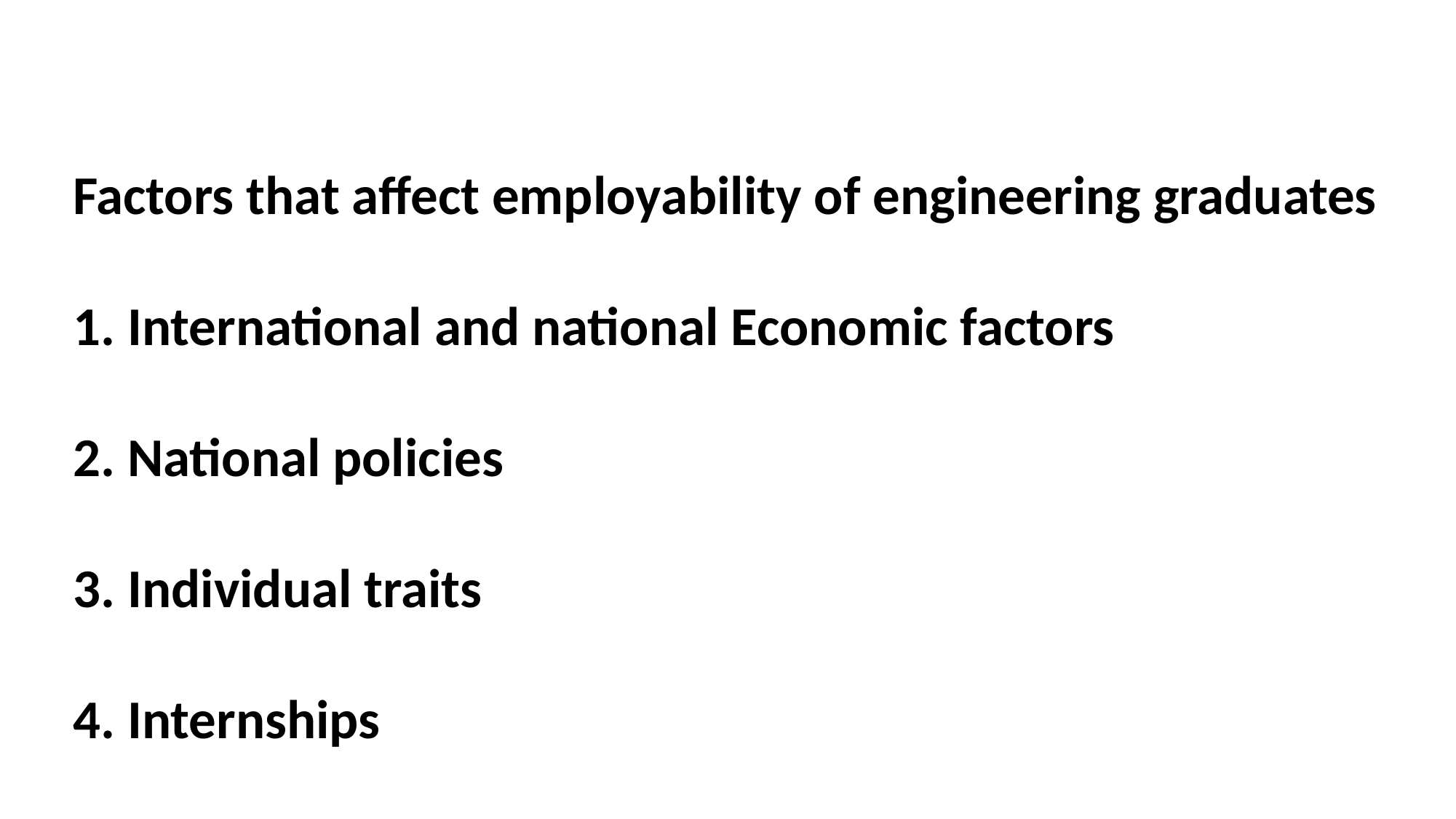

Factors that affect employability of engineering graduates
1. International and national Economic factors
2. National policies
3. Individual traits
4. Internships